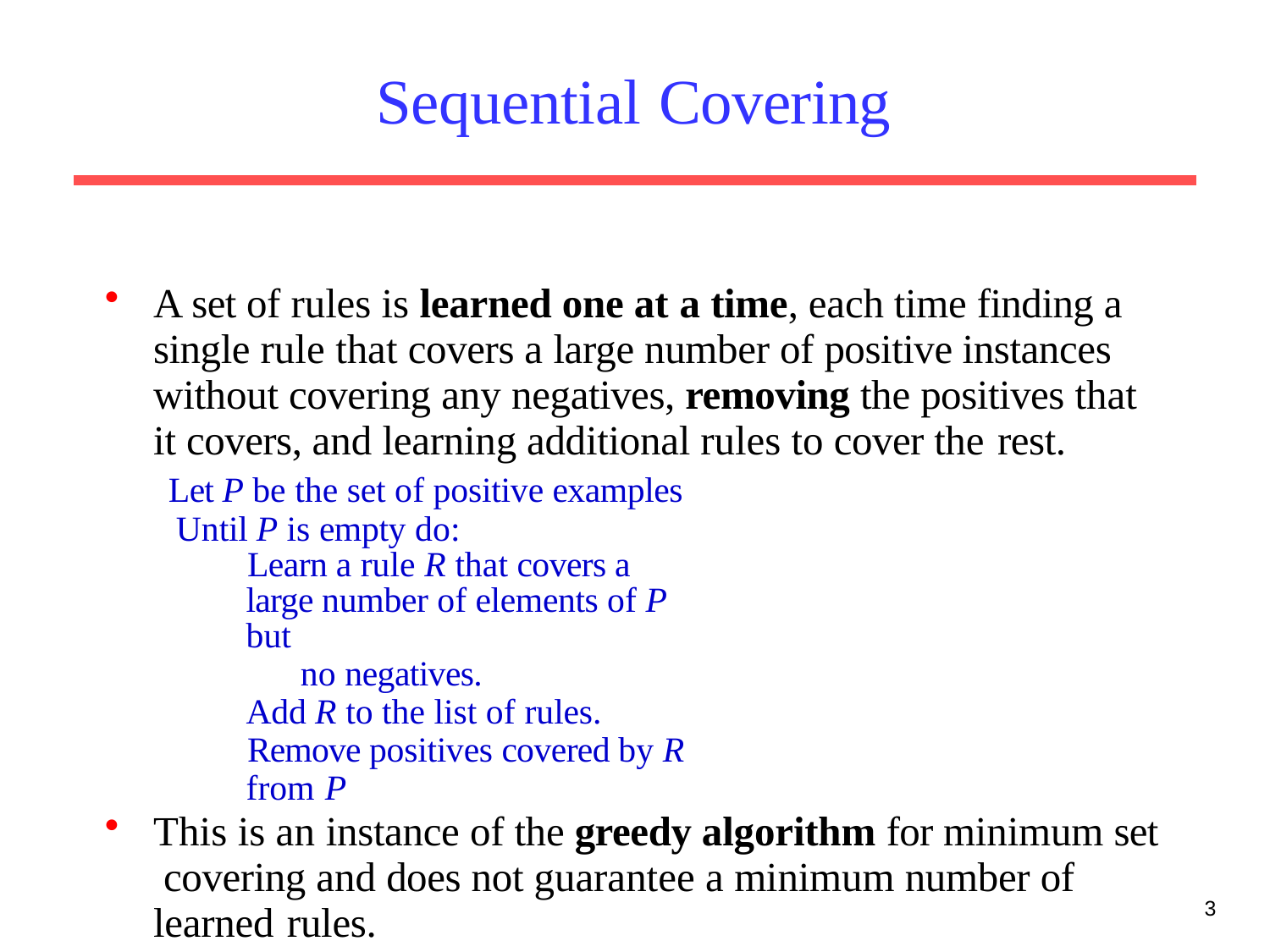

# Sequential Covering
A set of rules is learned one at a time, each time finding a  single rule that covers a large number of positive instances  without covering any negatives, removing the positives that  it covers, and learning additional rules to cover the rest.
Let P be the set of positive examples  Until P is empty do:
Learn a rule R that covers a large number of elements of P but
no negatives.
Add R to the list of rules.
Remove positives covered by R from P
This is an instance of the greedy algorithm for minimum set  covering and does not guarantee a minimum number of  learned rules.
3